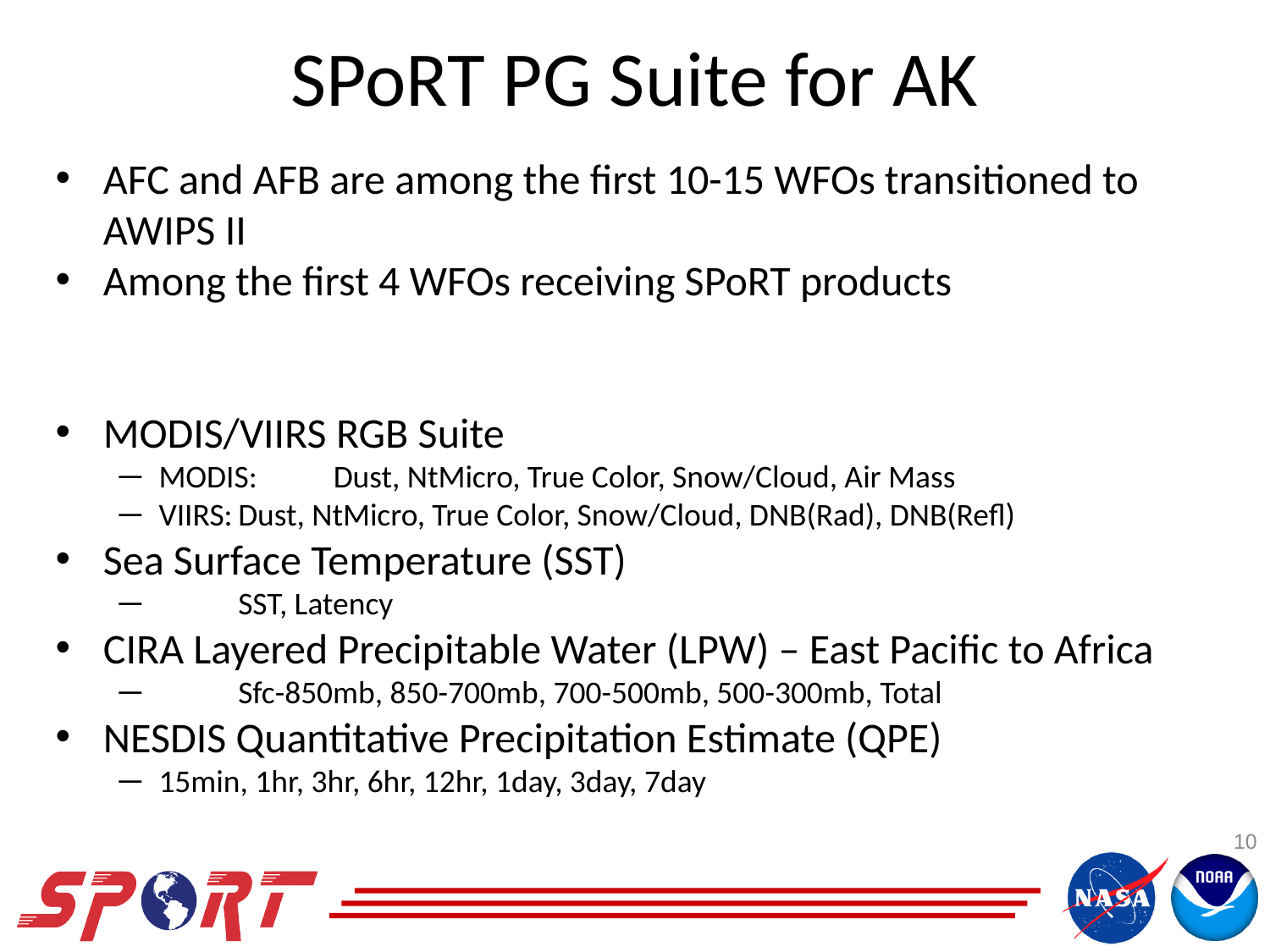

# SPoRT PG Suite for AK
AFC and AFB are among the first 10-15 WFOs transitioned to AWIPS II
Among the first 4 WFOs receiving SPoRT products
MODIS/VIIRS RGB Suite
MODIS:	Dust, NtMicro, True Color, Snow/Cloud, Air Mass
VIIRS:	Dust, NtMicro, True Color, Snow/Cloud, DNB(Rad), DNB(Refl)
Sea Surface Temperature (SST)
	SST, Latency
CIRA Layered Precipitable Water (LPW) – East Pacific to Africa
	Sfc-850mb, 850-700mb, 700-500mb, 500-300mb, Total
NESDIS Quantitative Precipitation Estimate (QPE)
15min, 1hr, 3hr, 6hr, 12hr, 1day, 3day, 7day
10